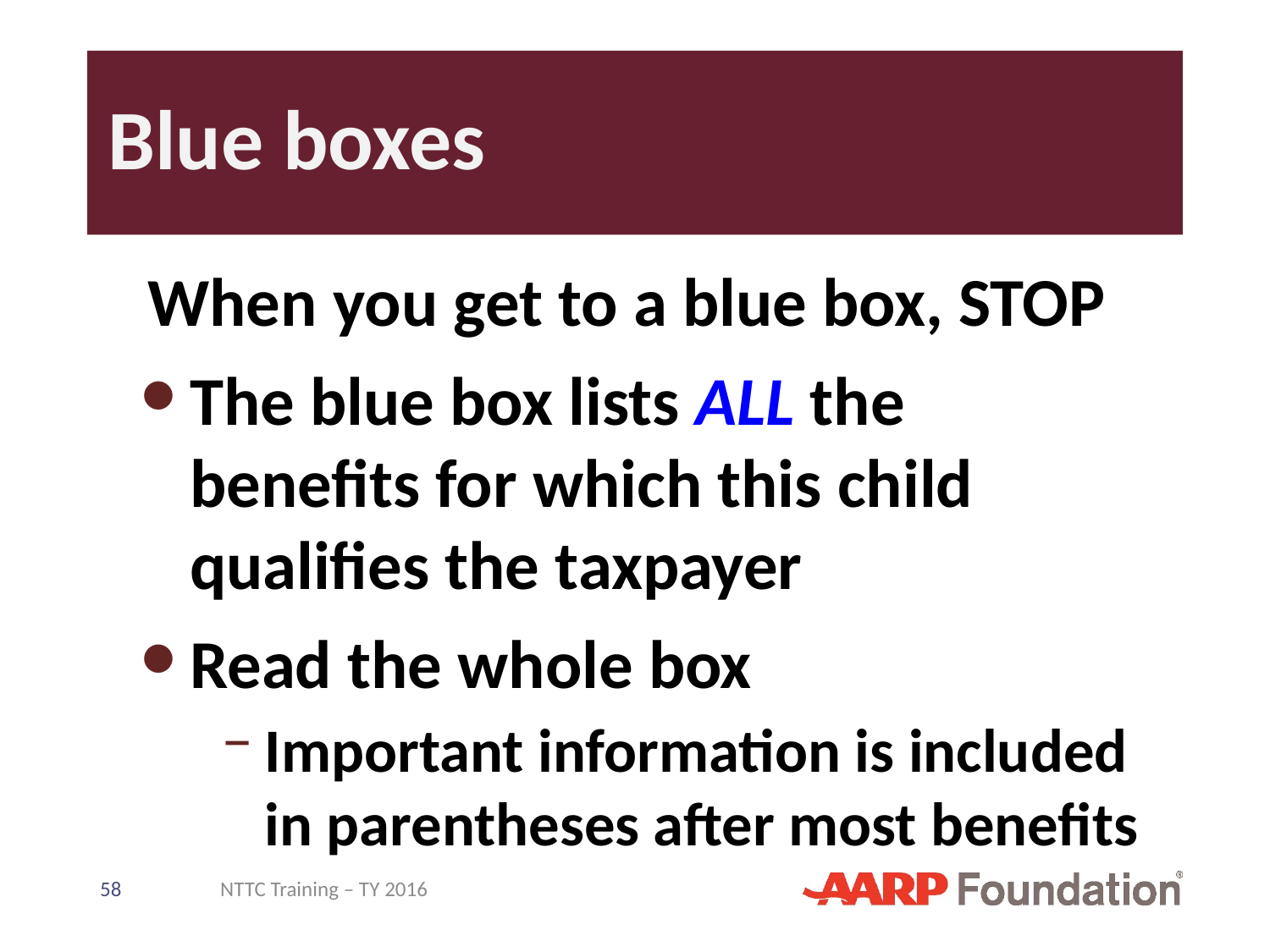

# Blue boxes
When you get to a blue box, STOP
The blue box lists ALL the benefits for which this child qualifies the taxpayer
Read the whole box
Important information is included in parentheses after most benefits
58
NTTC Training – TY 2016